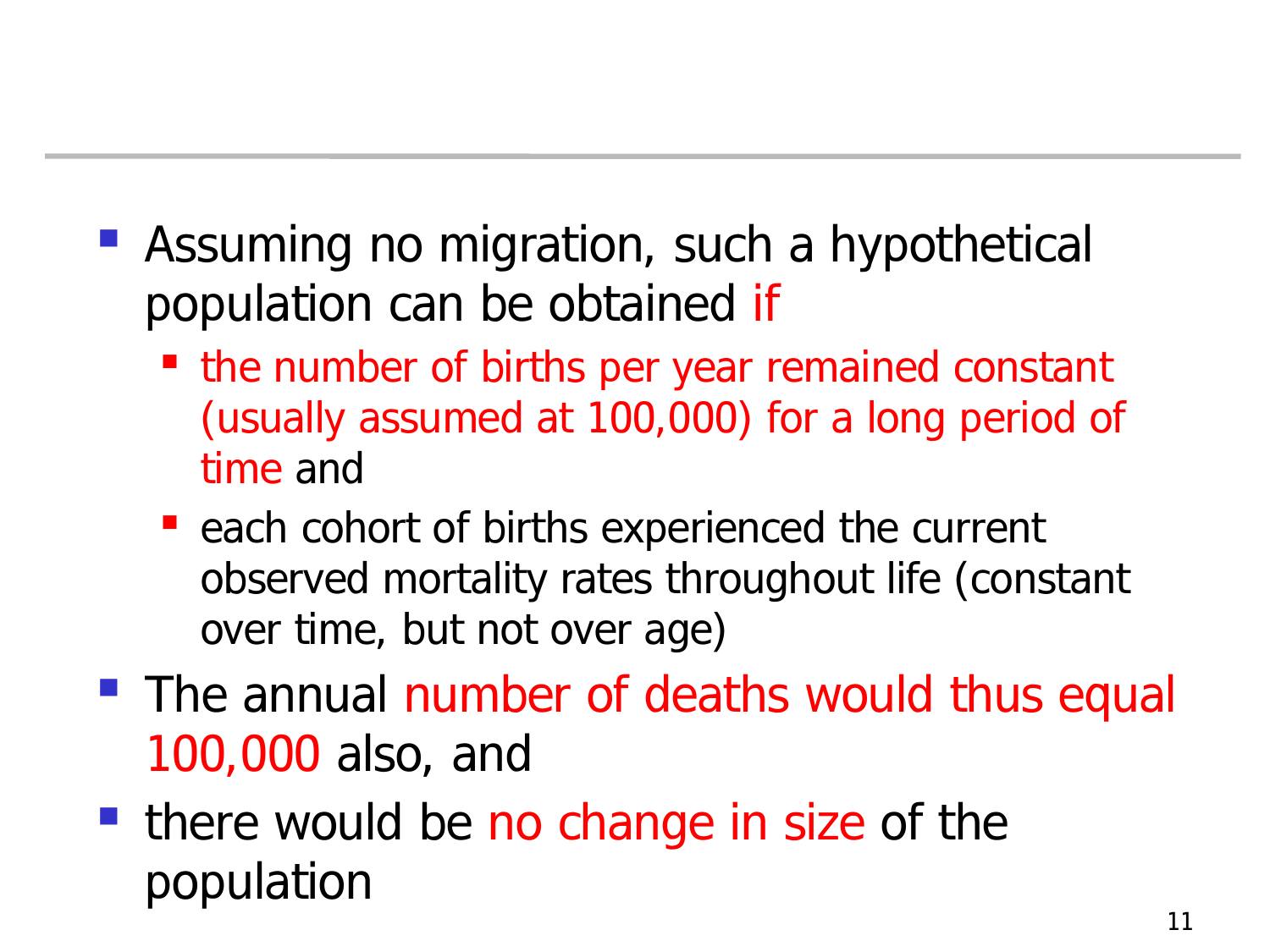

#
Assuming no migration, such a hypothetical population can be obtained if
the number of births per year remained constant (usually assumed at 100,000) for a long period of time and
each cohort of births experienced the current observed mortality rates throughout life (constant over time, but not over age)
The annual number of deaths would thus equal 100,000 also, and
there would be no change in size of the population

11